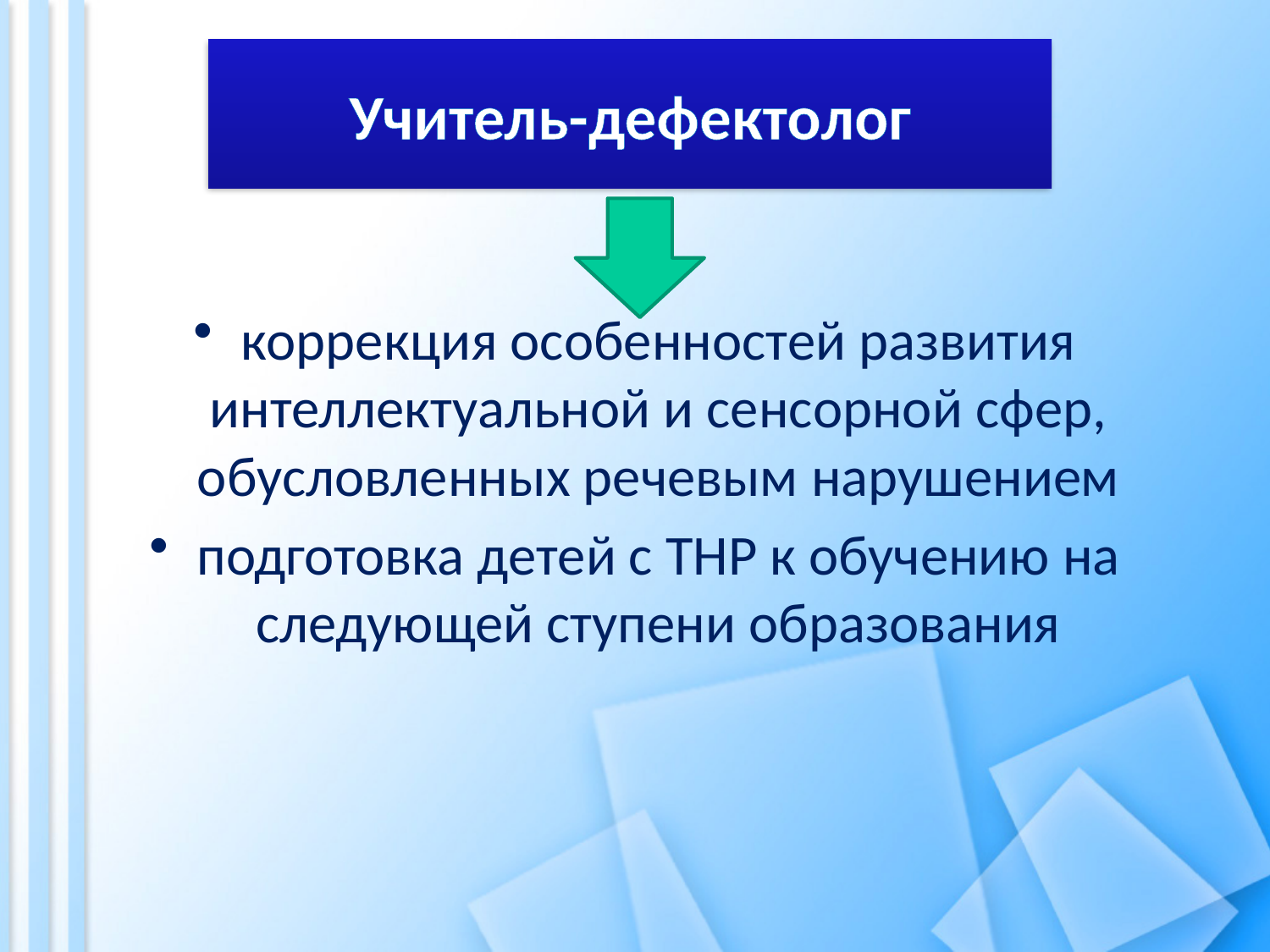

# Учитель-дефектолог

коррекция особенностей развития интеллектуальной и сенсорной сфер, обусловленных речевым нарушением
подготовка детей с ТНР к обучению на следующей ступени образования